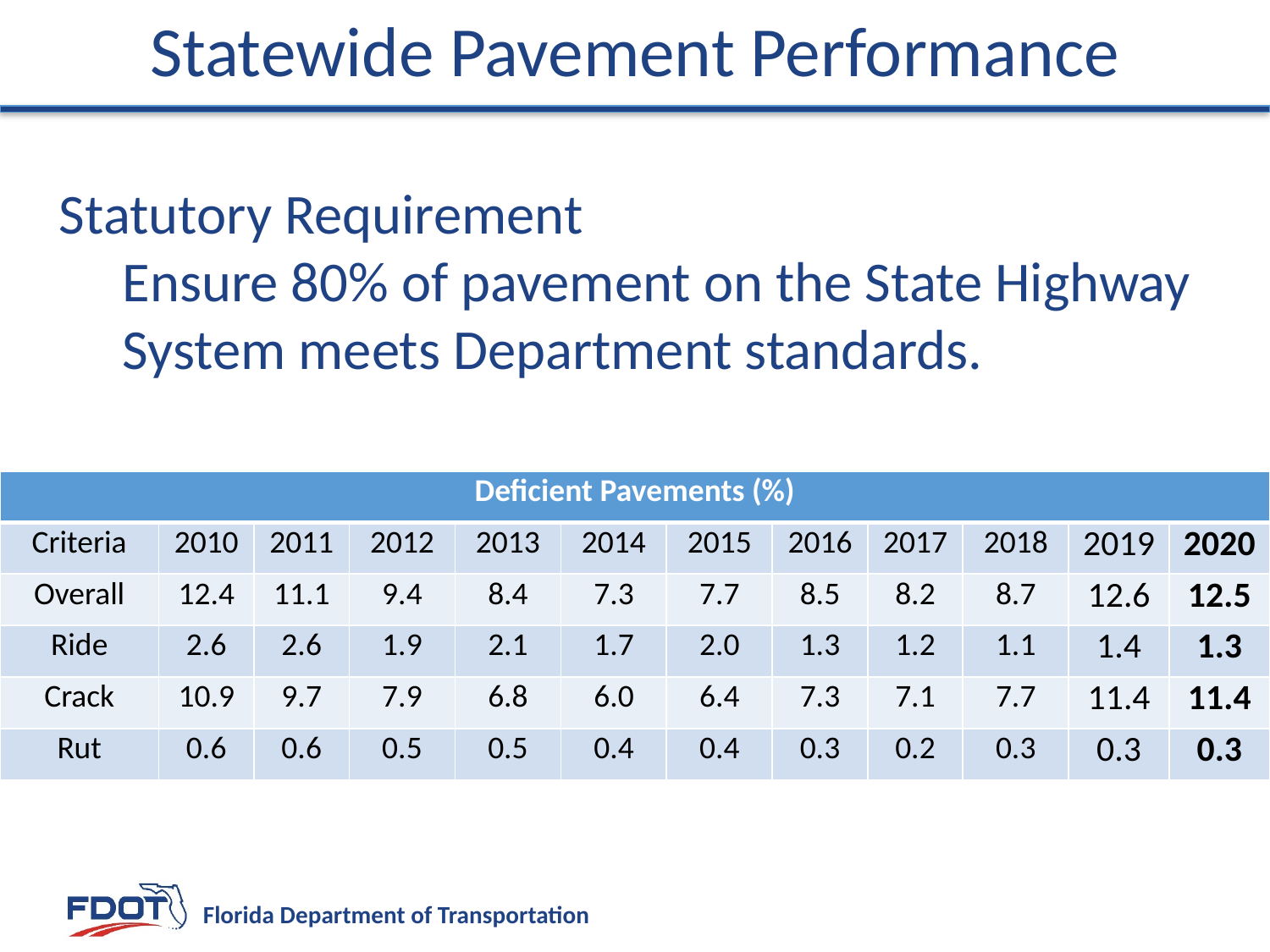

# Statewide Pavement Performance
Statutory Requirement
Ensure 80% of pavement on the State Highway System meets Department standards.
| Deficient Pavements (%) |  |  |  |  |  |  |  |  |  |  |  |
| --- | --- | --- | --- | --- | --- | --- | --- | --- | --- | --- | --- |
| Criteria | 2010 | 2011 | 2012 | 2013 | 2014 | 2015 | 2016 | 2017 | 2018 | 2019 | 2020 |
| Overall | 12.4 | 11.1 | 9.4 | 8.4 | 7.3 | 7.7 | 8.5 | 8.2 | 8.7 | 12.6 | 12.5 |
| Ride | 2.6 | 2.6 | 1.9 | 2.1 | 1.7 | 2.0 | 1.3 | 1.2 | 1.1 | 1.4 | 1.3 |
| Crack | 10.9 | 9.7 | 7.9 | 6.8 | 6.0 | 6.4 | 7.3 | 7.1 | 7.7 | 11.4 | 11.4 |
| Rut | 0.6 | 0.6 | 0.5 | 0.5 | 0.4 | 0.4 | 0.3 | 0.2 | 0.3 | 0.3 | 0.3 |